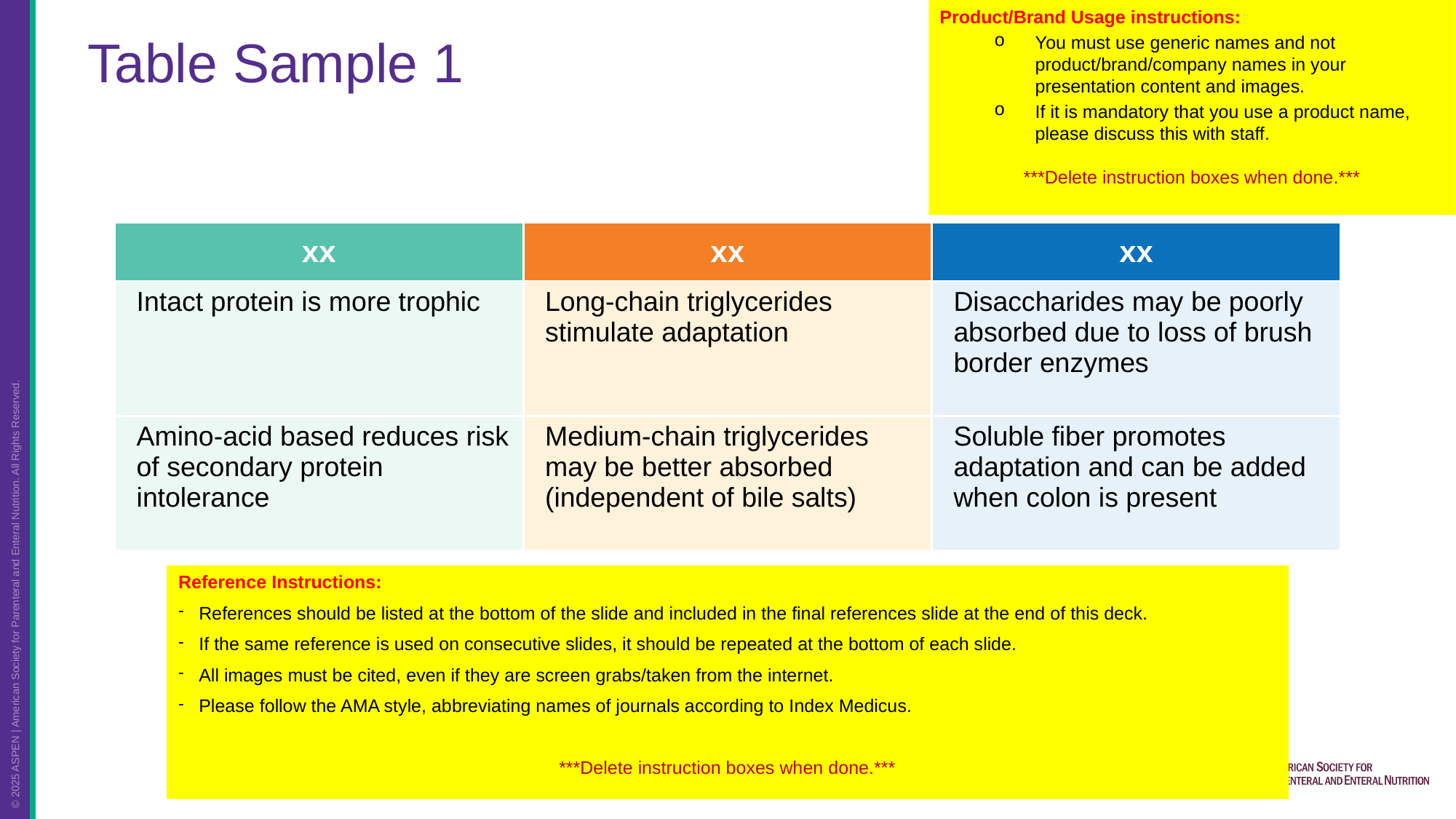

Product/Brand Usage instructions:
You must use generic names and not product/brand/company names in your presentation content and images.
If it is mandatory that you use a product name, please discuss this with staff.
***Delete instruction boxes when done.***

# Table Sample 1
| xx | xx | xx |
| --- | --- | --- |
| Intact protein is more trophic | Long-chain triglycerides stimulate adaptation | Disaccharides may be poorly absorbed due to loss of brush border enzymes |
| Amino-acid based reduces risk of secondary protein intolerance | Medium-chain triglycerides may be better absorbed (independent of bile salts) | Soluble fiber promotes adaptation and can be added when colon is present |
Reference Instructions:
References should be listed at the bottom of the slide and included in the final references slide at the end of this deck.
If the same reference is used on consecutive slides, it should be repeated at the bottom of each slide.
All images must be cited, even if they are screen grabs/taken from the internet.
Please follow the AMA style, abbreviating names of journals according to Index Medicus.

***Delete instruction boxes when done.***